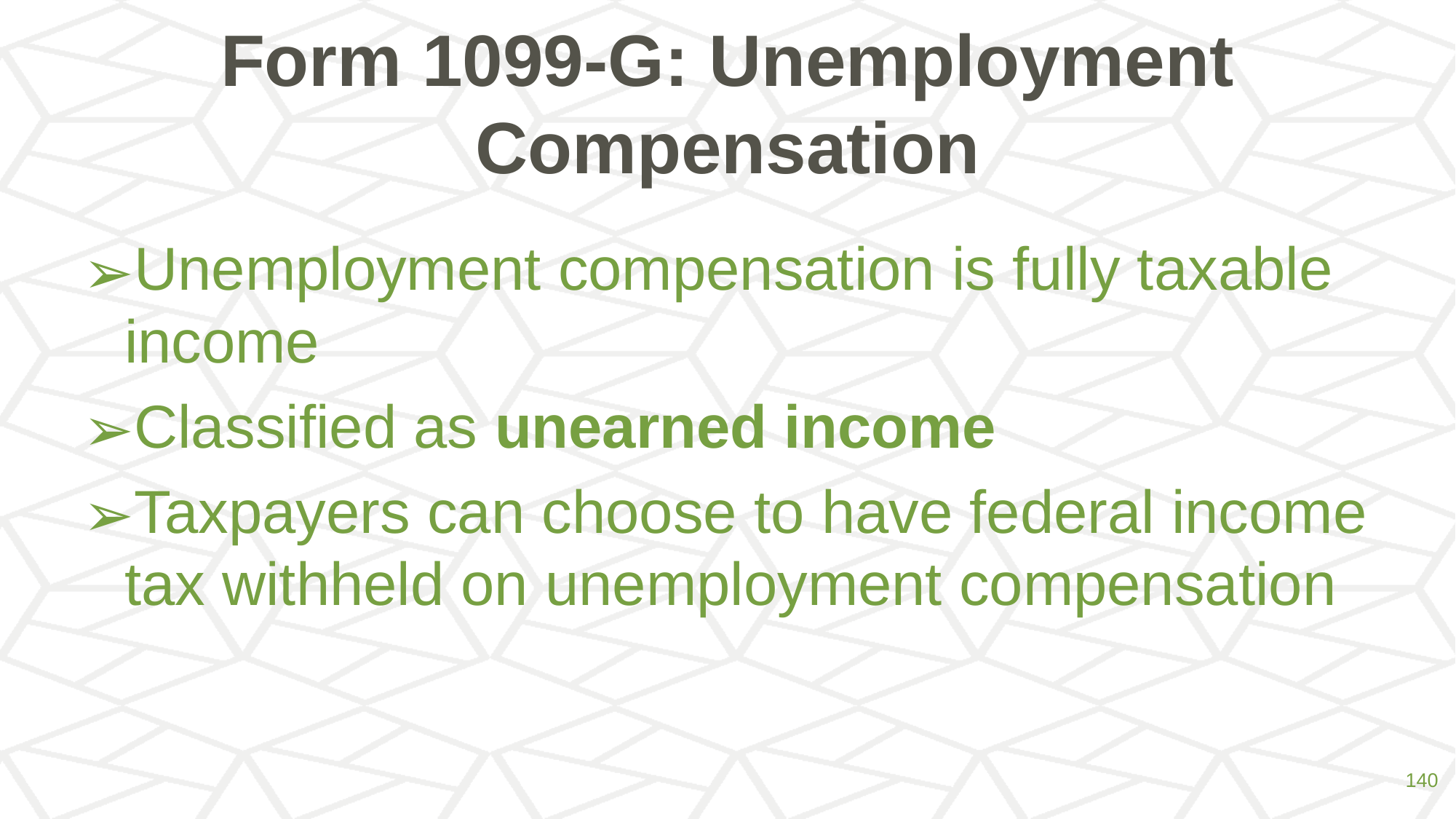

# Form 1099-G: Unemployment Compensation

Unemployment compensation is fully taxable income
Classified as unearned income
Taxpayers can choose to have federal income tax withheld on unemployment compensation

140